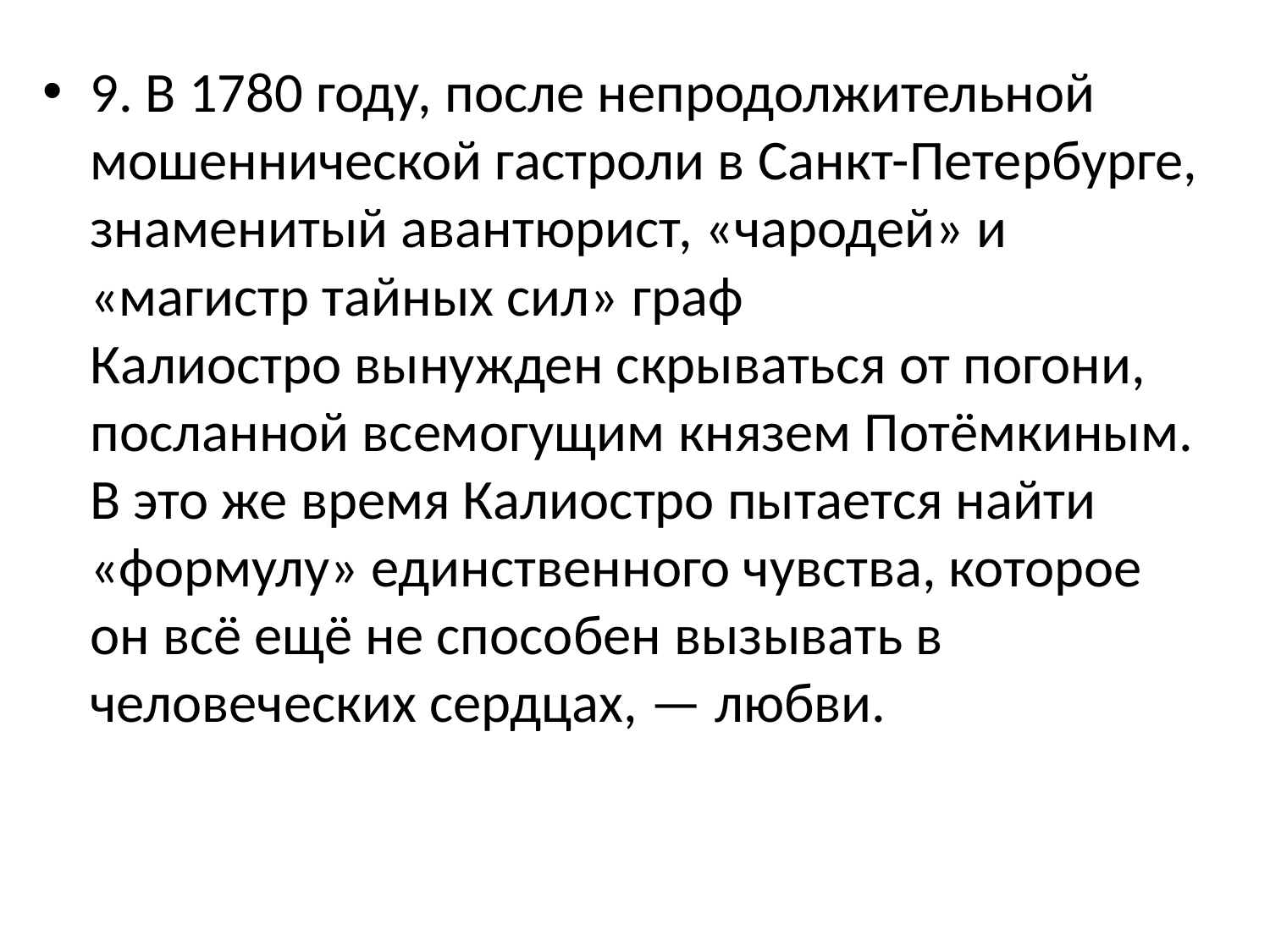

9. В 1780 году, после непродолжительной мошеннической гастроли в Санкт-Петербурге, знаменитый авантюрист, «чародей» и «магистр тайных сил» граф Калиостро вынужден скрываться от погони, посланной всемогущим князем Потёмкиным. В это же время Калиостро пытается найти «формулу» единственного чувства, которое он всё ещё не способен вызывать в человеческих сердцах, — любви.